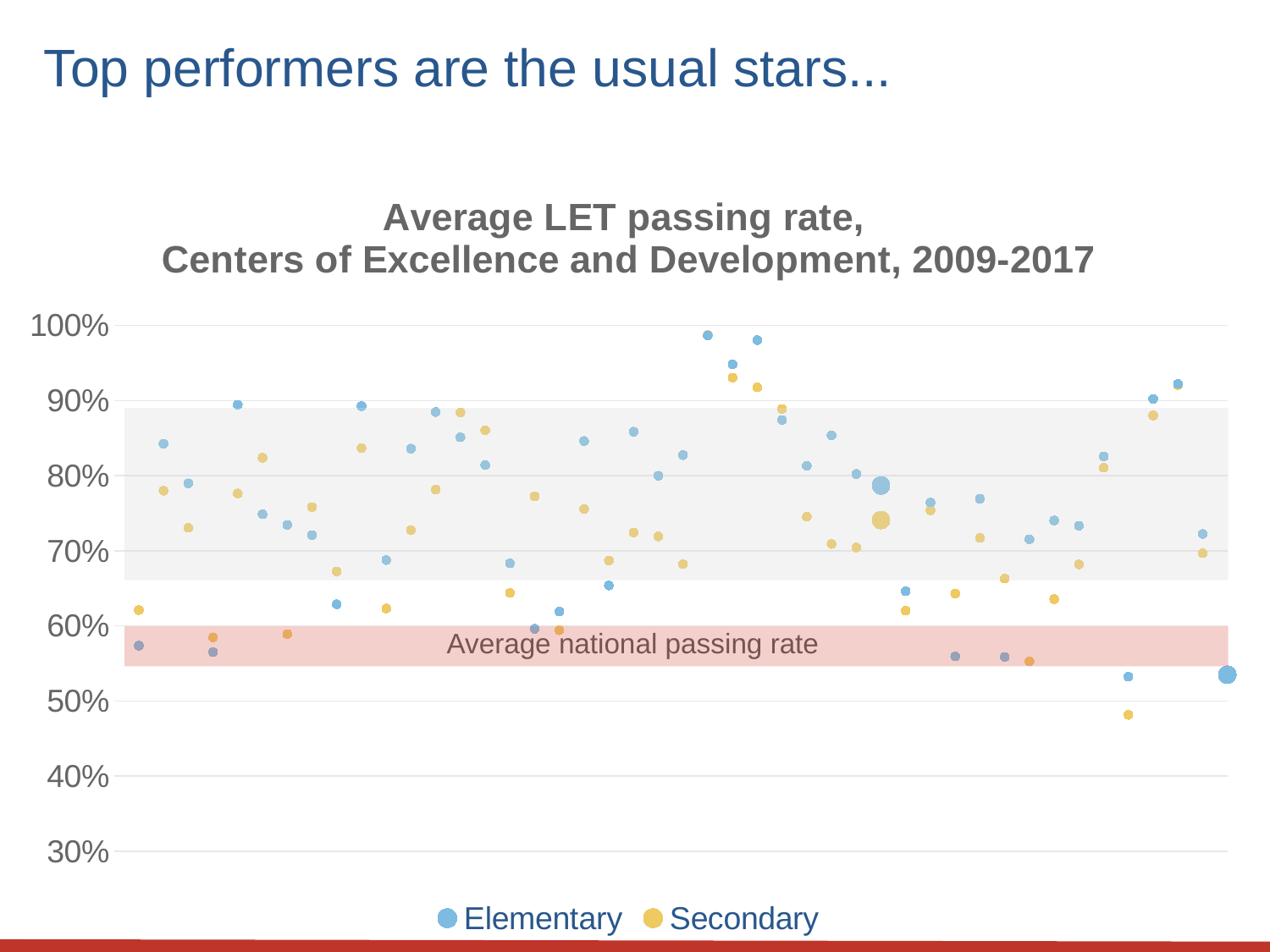

Top performers are the usual stars...

### Chart: Average LET passing rate,
Centers of Excellence and Development, 2009-2017

| Category | Elementary | Secondary |
|---|---|---|
Average national passing rate